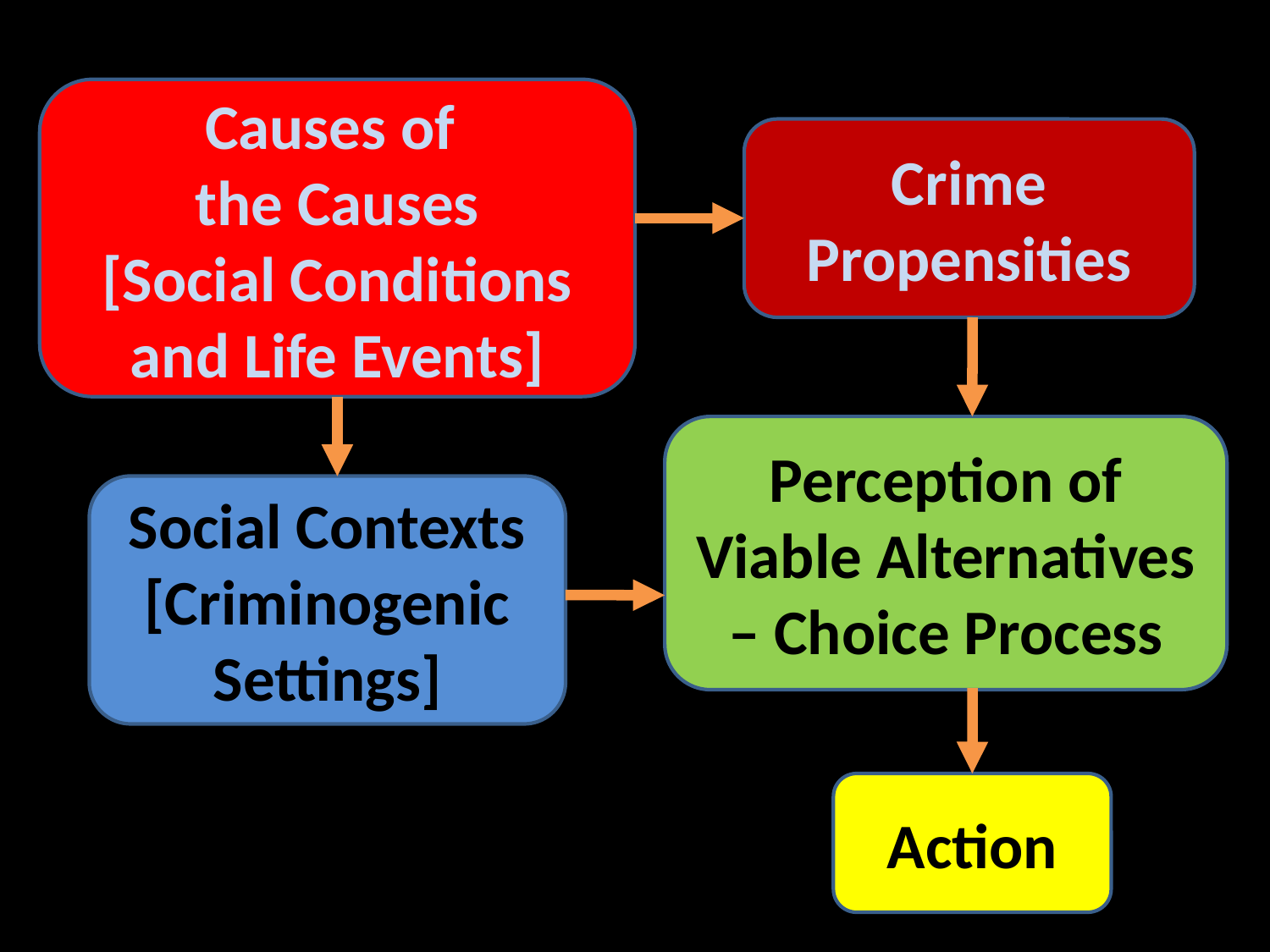

Causes of
the Causes
[Social Conditions and Life Events]
Crime Propensities
Perception of Viable Alternatives – Choice Process
Social Contexts
[Criminogenic Settings]
Action